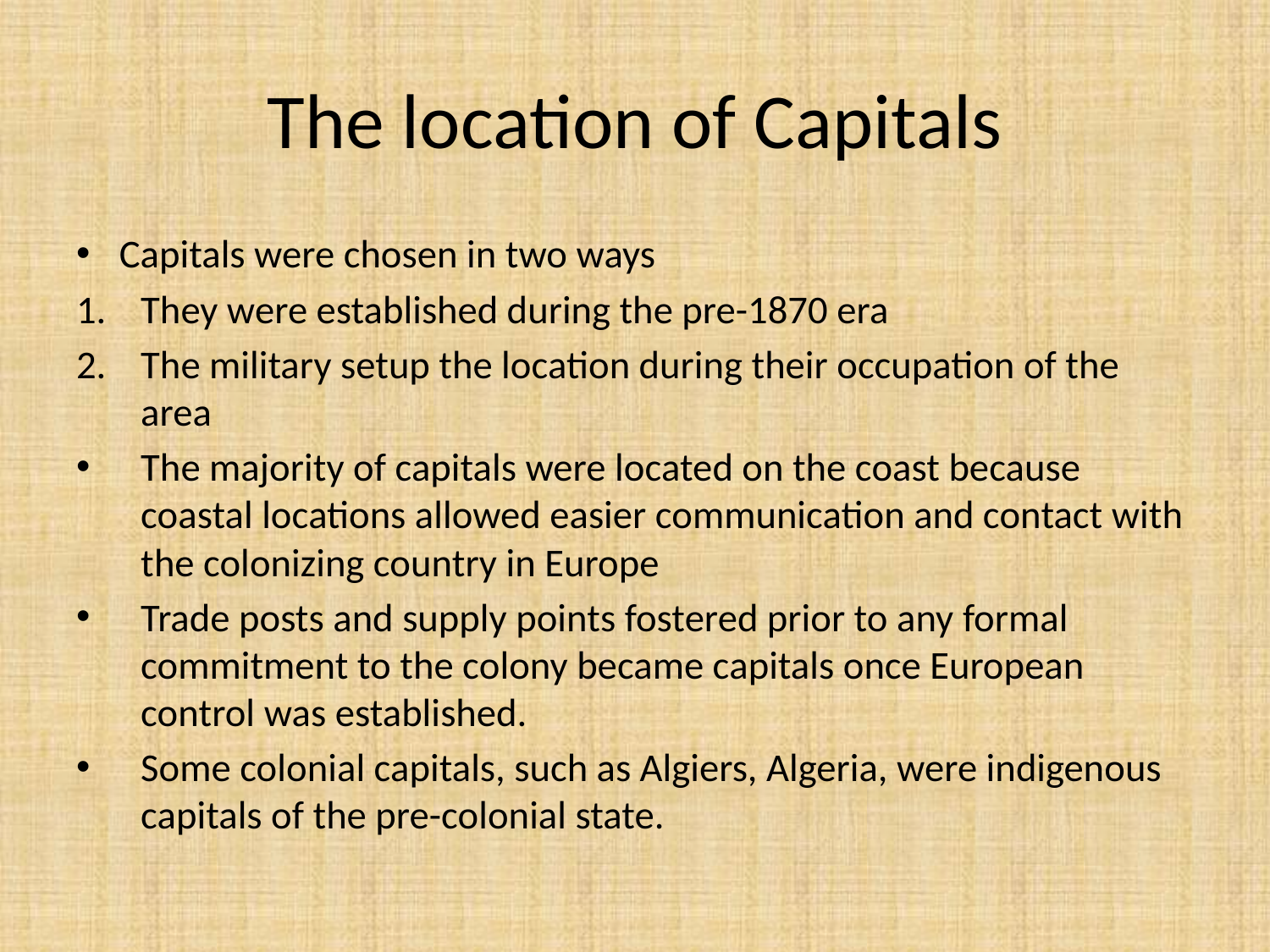

# The location of Capitals
Capitals were chosen in two ways
They were established during the pre-1870 era
The military setup the location during their occupation of the area
The majority of capitals were located on the coast because coastal locations allowed easier communication and contact with the colonizing country in Europe
Trade posts and supply points fostered prior to any formal commitment to the colony became capitals once European control was established.
Some colonial capitals, such as Algiers, Algeria, were indigenous capitals of the pre-colonial state.